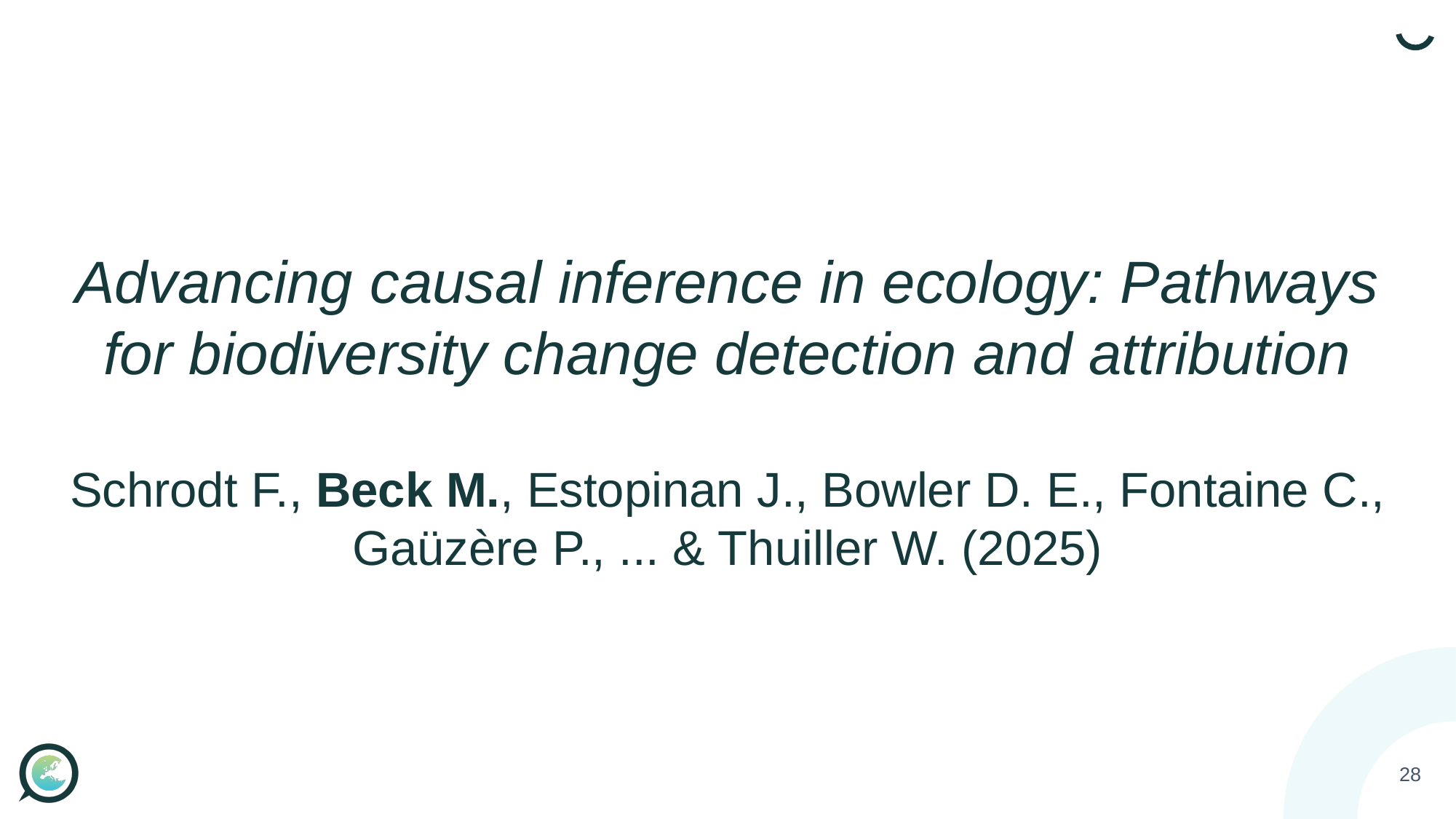

# Advancing causal inference in ecology: Pathways for biodiversity change detection and attribution

Schrodt F., Beck M., Estopinan J., Bowler D. E., Fontaine C., Gaüzère P., ... & Thuiller W. (2025)
28